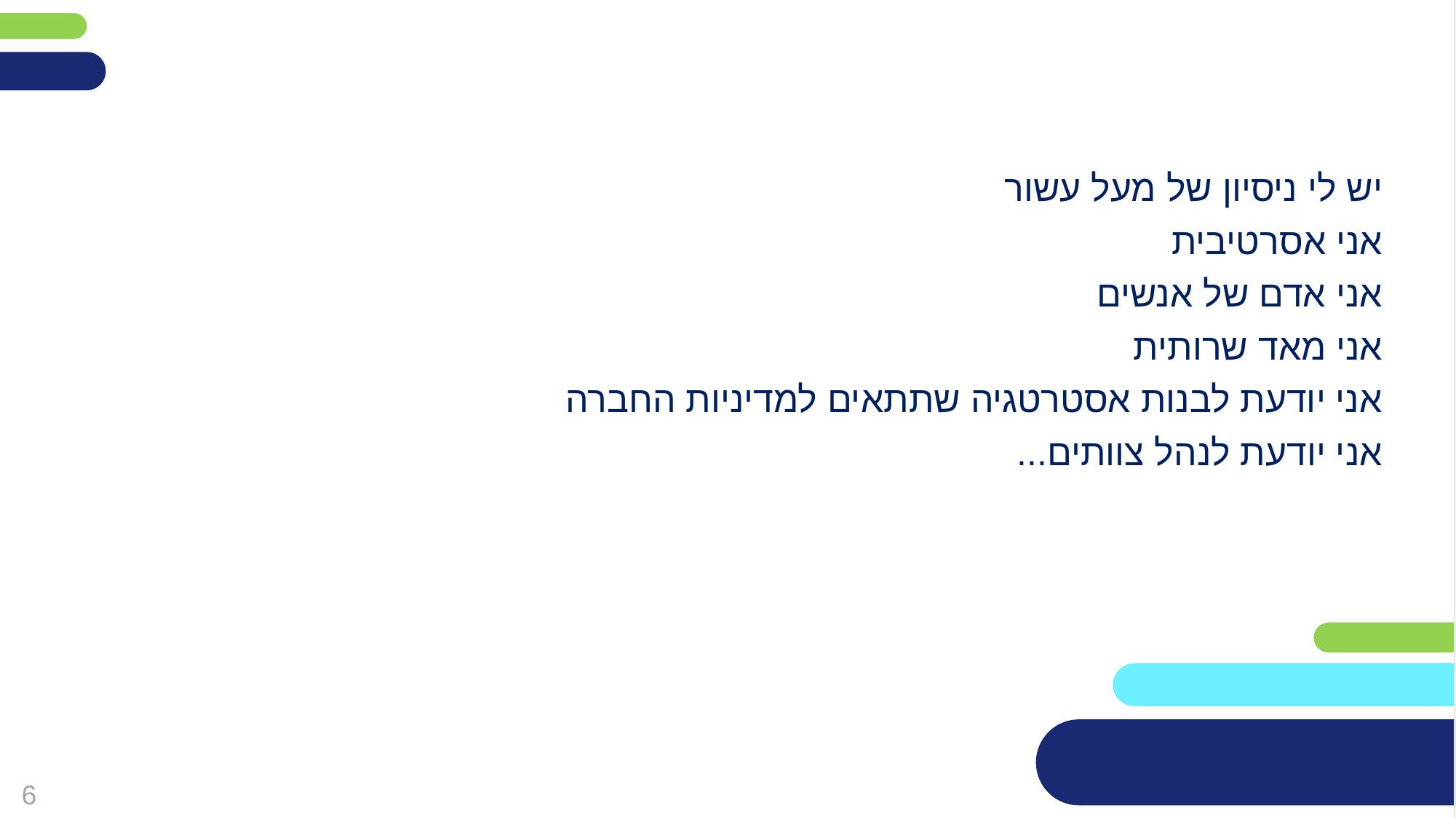

יש לי ניסיון של מעל עשור
אני אסרטיבית
אני אדם של אנשים
אני מאד שרותית
אני יודעת לבנות אסטרטגיה שתתאים למדיניות החברה
אני יודעת לנהל צוותים...